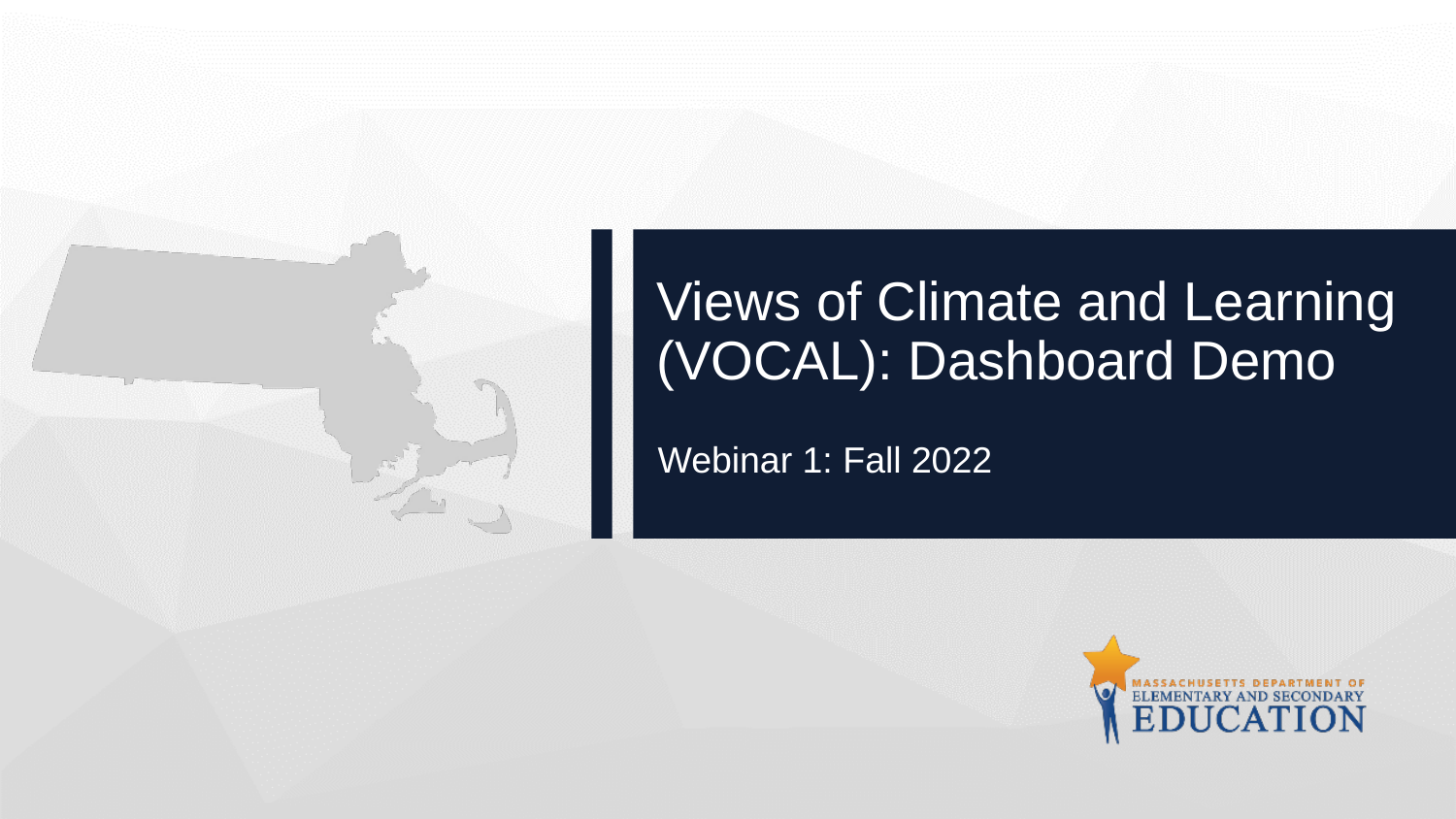

# Views of Climate and Learning (VOCAL): Dashboard Demo
Webinar 1: Fall 2022